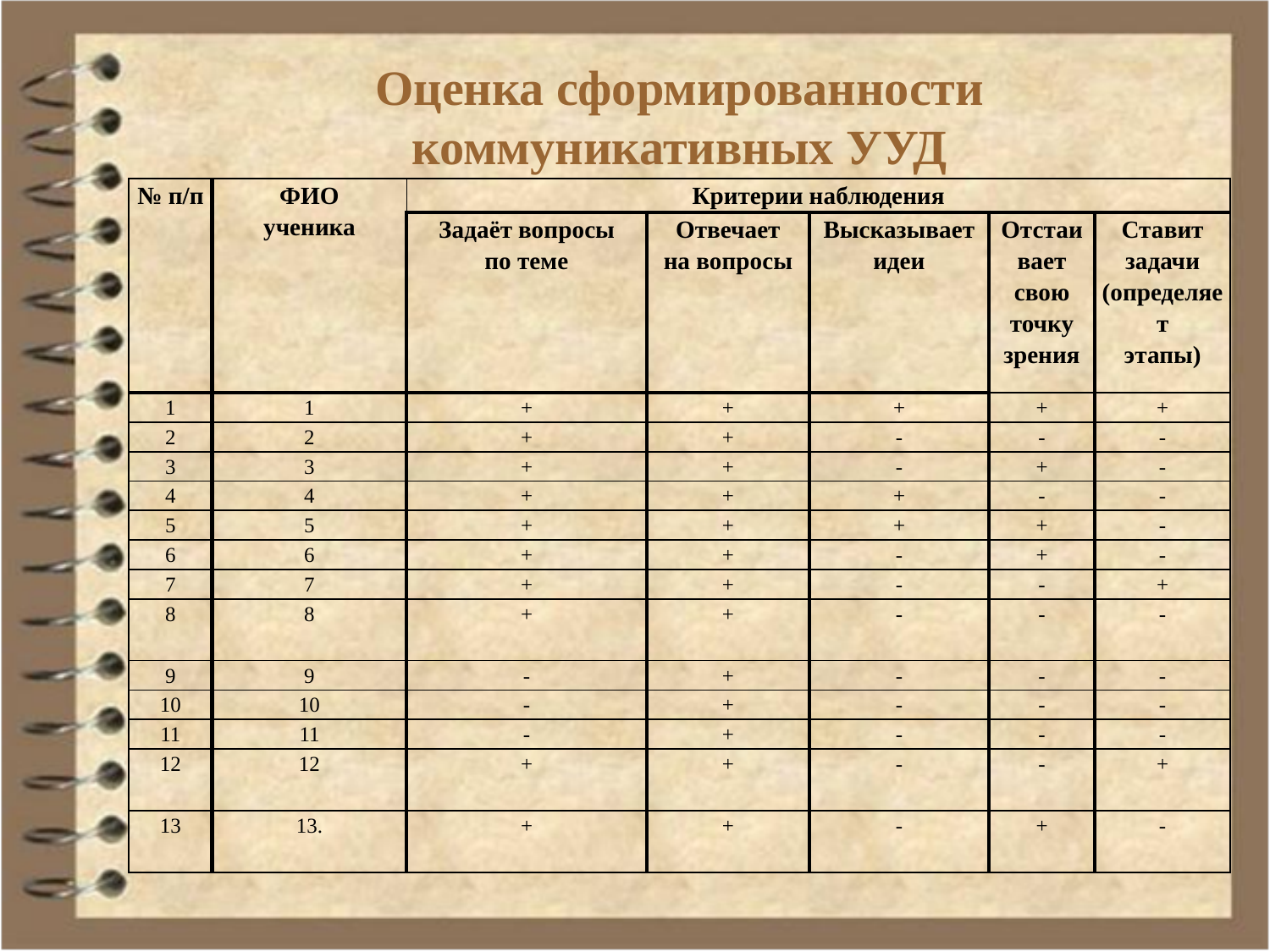

Оценка сформированности коммуникативных УУД
| № п/п | ФИО ученика | Критерии наблюдения |  |  |  |  |
| --- | --- | --- | --- | --- | --- | --- |
|  |  | Задаёт вопросы по теме | Отвечает на вопросы | Высказывает идеи | Отстаивает свою точку зрения | Ставит задачи (определяет этапы) |
| 1 | 1 | + | + | + | + | + |
| 2 | 2 | + | + | - | - | - |
| 3 | 3 | + | + | - | + | - |
| 4 | 4 | + | + | + | - | - |
| 5 | 5 | + | + | + | + | - |
| 6 | 6 | + | + | - | + | - |
| 7 | 7 | + | + | - | - | + |
| 8 | 8 | + | + | - | - | - |
| 9 | 9 | - | + | - | - | - |
| 10 | 10 | - | + | - | - | - |
| 11 | 11 | - | + | - | - | - |
| 12 | 12 | + | + | - | - | + |
| 13 | 13. | + | + | - | + | - |